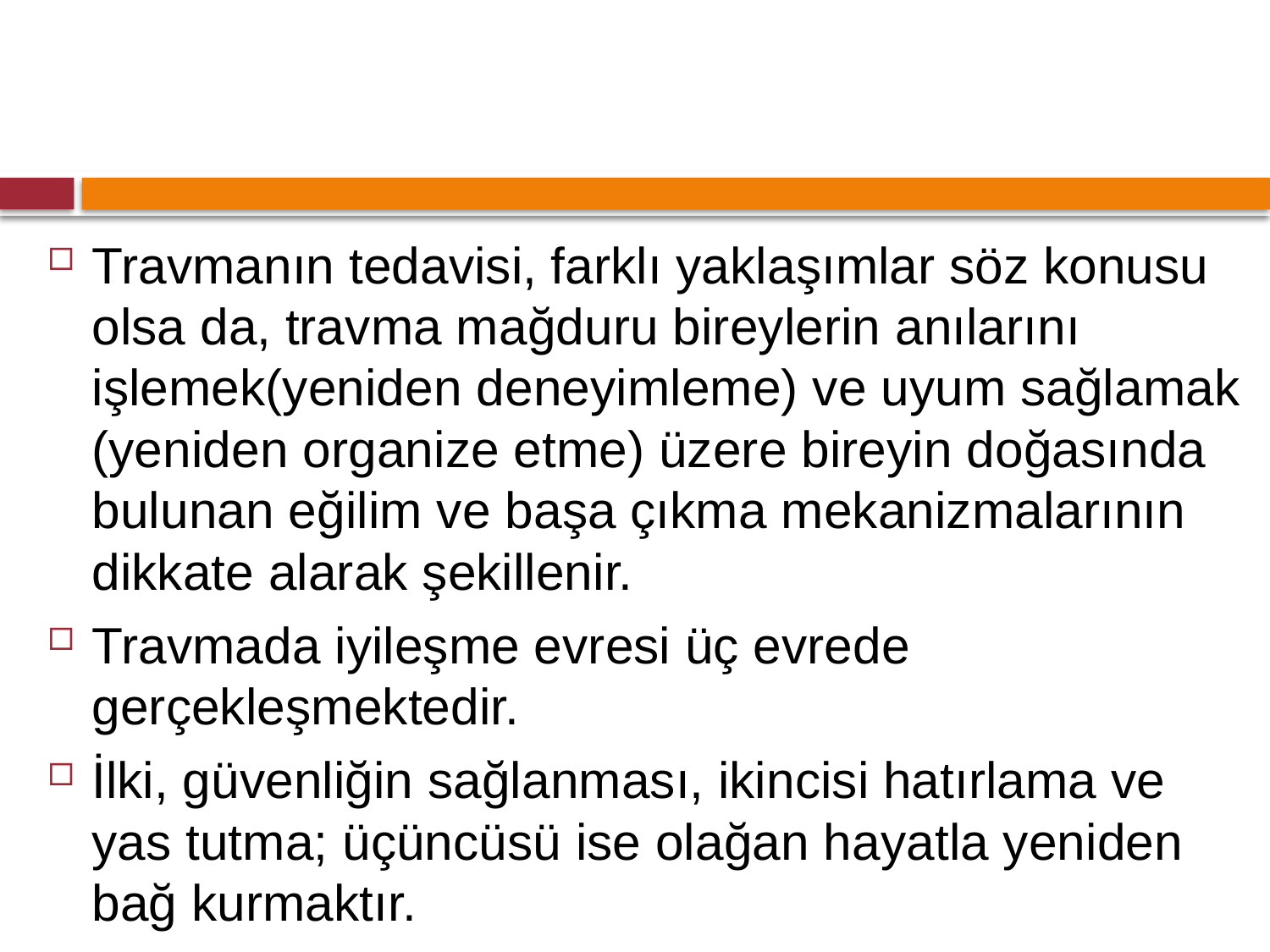

#
Travmanın tedavisi, farklı yaklaşımlar söz konusu  olsa da, travma mağduru bireylerin anılarını işlemek(yeniden deneyimleme) ve uyum sağlamak (yeniden organize etme) üzere bireyin doğasında bulunan eğilim ve başa çıkma mekanizmalarının dikkate alarak şekillenir.
Travmada iyileşme evresi üç evrede gerçekleşmektedir.
İlki, güvenliğin sağlanması, ikincisi hatırlama ve yas tutma; üçüncüsü ise olağan hayatla yeniden bağ kurmaktır.